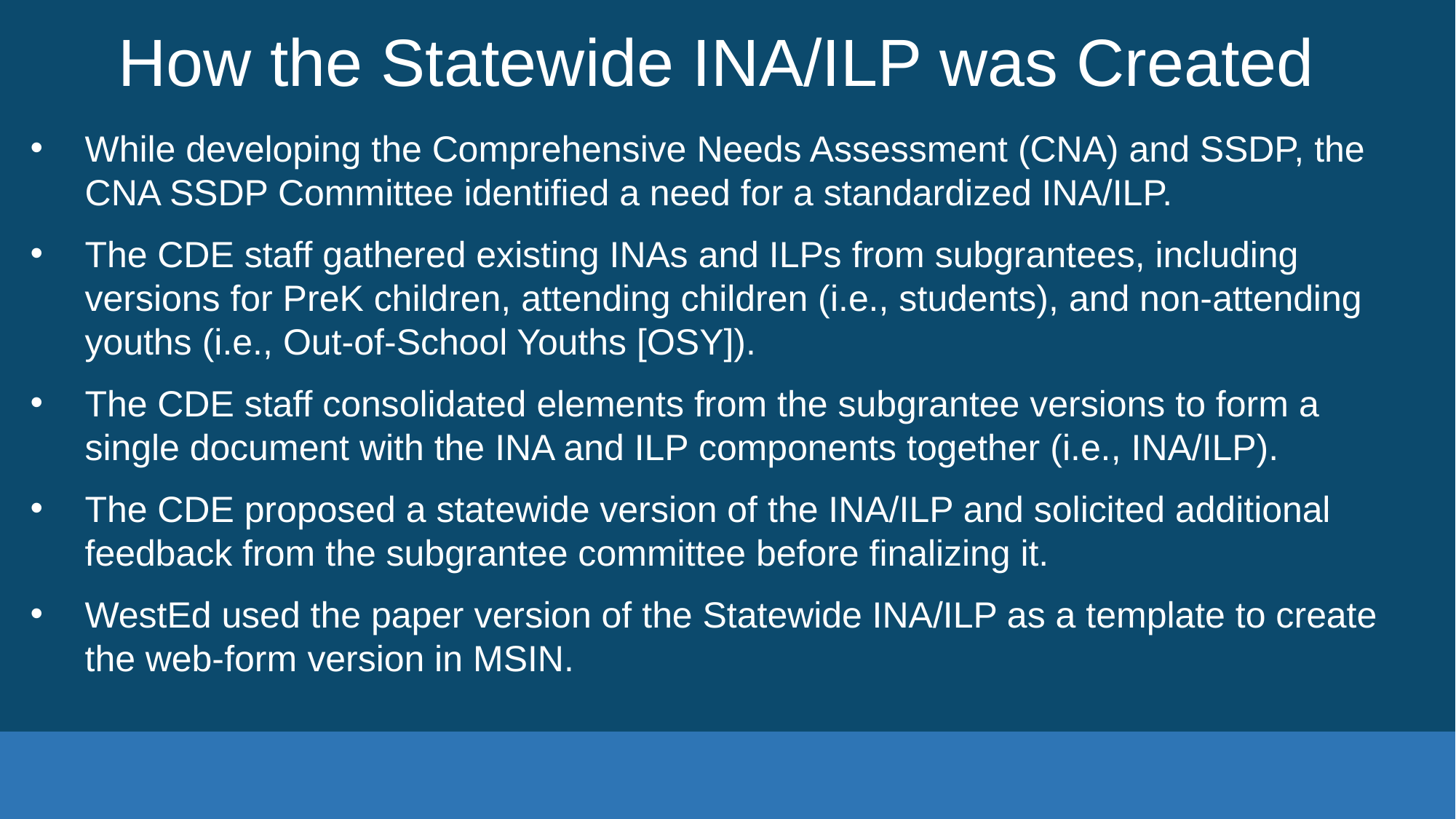

# How the Statewide INA/ILP was Created
While developing the Comprehensive Needs Assessment (CNA) and SSDP, the CNA SSDP Committee identified a need for a standardized INA/ILP.
The CDE staff gathered existing INAs and ILPs from subgrantees, including versions for PreK children, attending children (i.e., students), and non-attending youths (i.e., Out-of-School Youths [OSY]).
The CDE staff consolidated elements from the subgrantee versions to form a single document with the INA and ILP components together (i.e., INA/ILP).
The CDE proposed a statewide version of the INA/ILP and solicited additional feedback from the subgrantee committee before finalizing it.
WestEd used the paper version of the Statewide INA/ILP as a template to create the web-form version in MSIN.